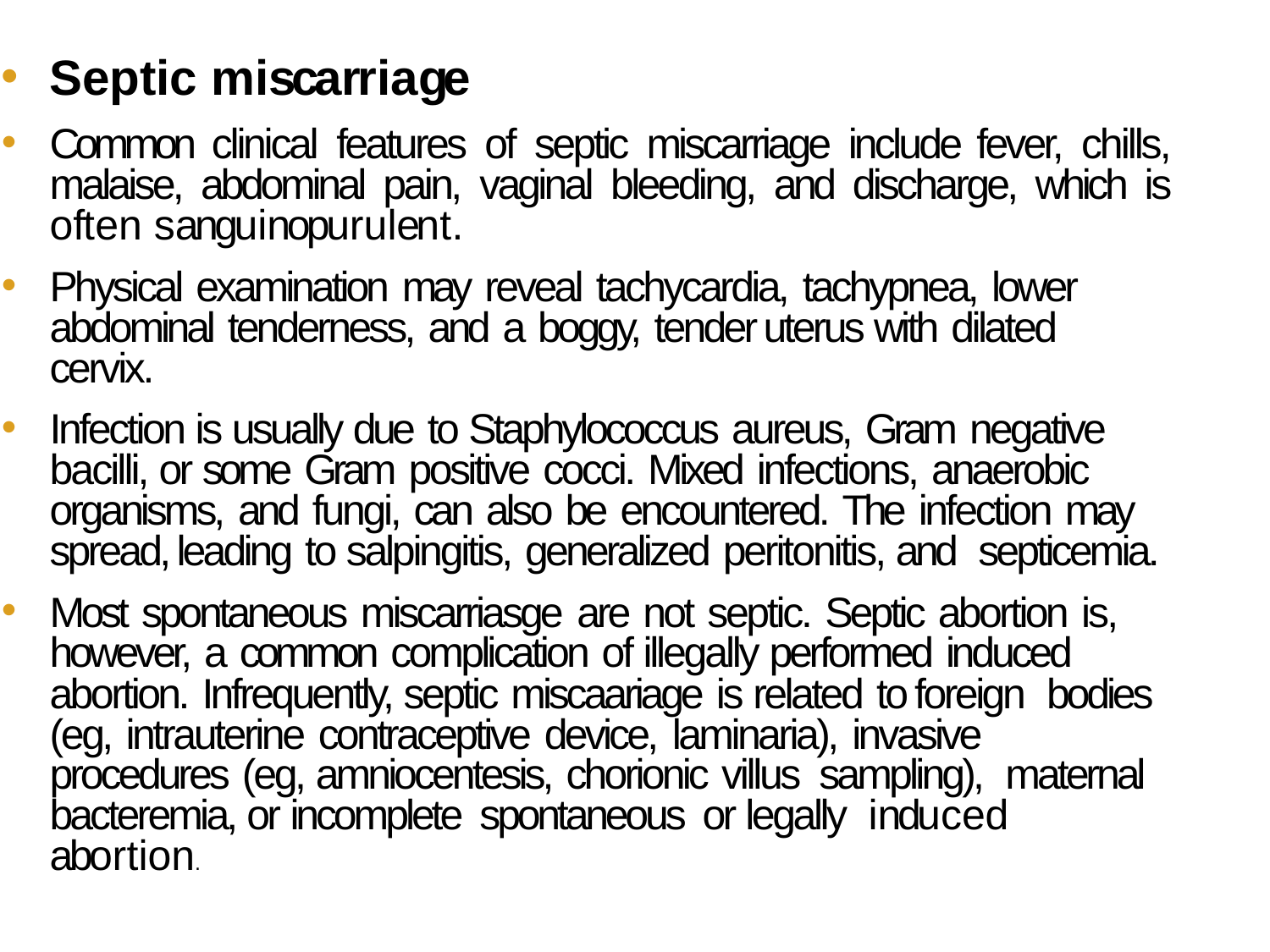

Septic miscarriage
Common clinical features of septic miscarriage include fever, chills,  malaise, abdominal pain, vaginal bleeding, and discharge, which is  often sanguinopurulent.
Physical examination may reveal tachycardia, tachypnea, lower  abdominal tenderness, and a boggy, tender uterus with dilated  cervix.
Infection is usually due to Staphylococcus aureus, Gram negative  bacilli, or some Gram positive cocci. Mixed infections, anaerobic  organisms, and fungi, can also be encountered. The infection may  spread, leading to salpingitis, generalized peritonitis, and  septicemia.
Most spontaneous miscarriasge are not septic. Septic abortion is,  however, a common complication of illegally performed induced  abortion. Infrequently, septic miscaariage is related to foreign  bodies (eg, intrauterine contraceptive device, laminaria), invasive  procedures (eg, amniocentesis, chorionic villus sampling),  maternal bacteremia, or incomplete spontaneous or legally  induced abortion.